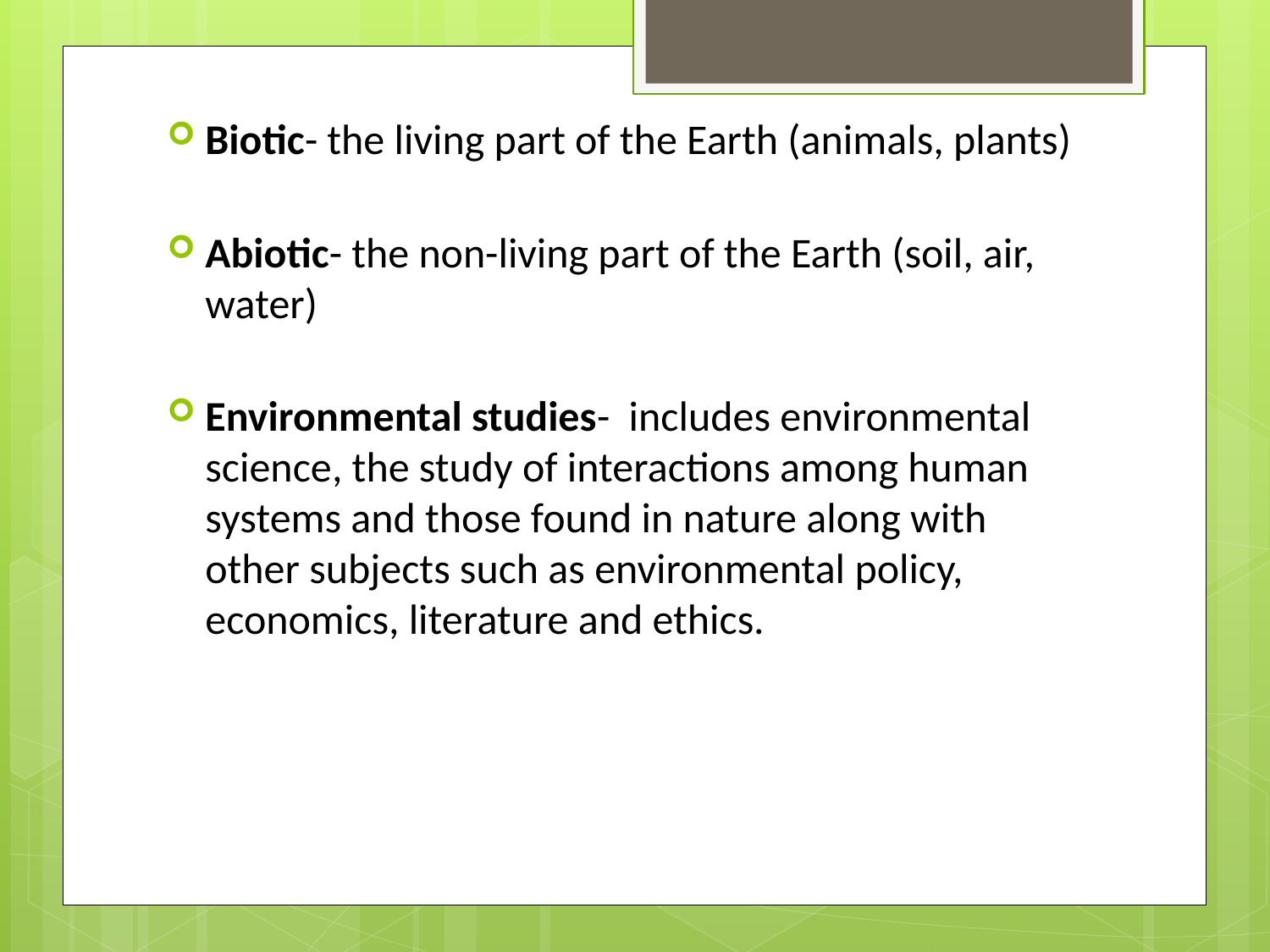

Biotic- the living part of the Earth (animals, plants)
Abiotic- the non-living part of the Earth (soil, air, water)
Environmental studies-  includes environmental science, the study of interactions among human systems and those found in nature along with other subjects such as environmental policy, economics, literature and ethics.